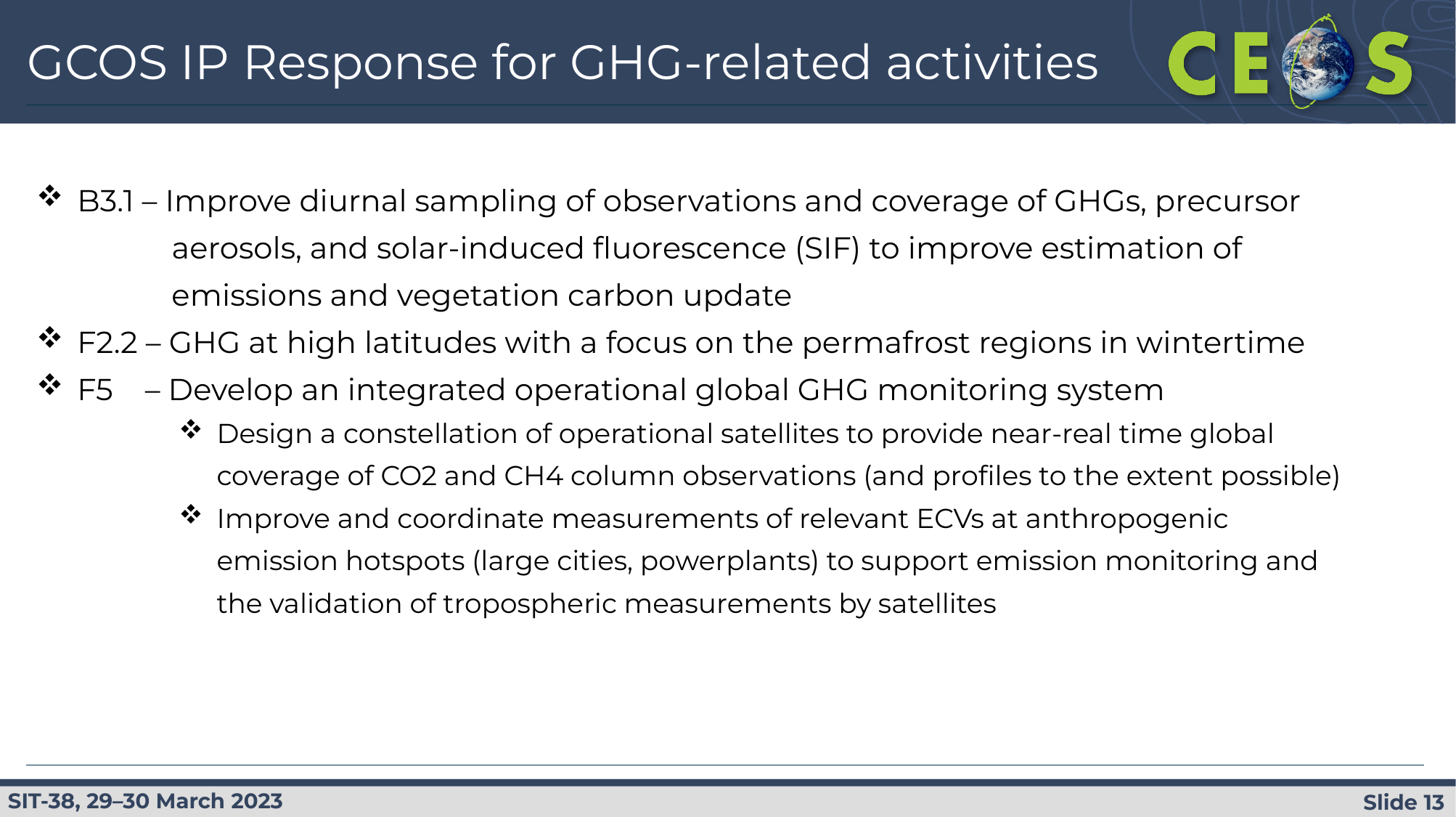

GCOS IP Response for GHG-related activities
B3.1 – Improve diurnal sampling of observations and coverage of GHGs, precursor
 aerosols, and solar-induced fluorescence (SIF) to improve estimation of
 emissions and vegetation carbon update
F2.2 – GHG at high latitudes with a focus on the permafrost regions in wintertime
F5    – Develop an integrated operational global GHG monitoring system
Design a constellation of operational satellites to provide near-real time global coverage of CO2 and CH4 column observations (and profiles to the extent possible)
Improve and coordinate measurements of relevant ECVs at anthropogenic emission hotspots (large cities, powerplants) to support emission monitoring and the validation of tropospheric measurements by satellites